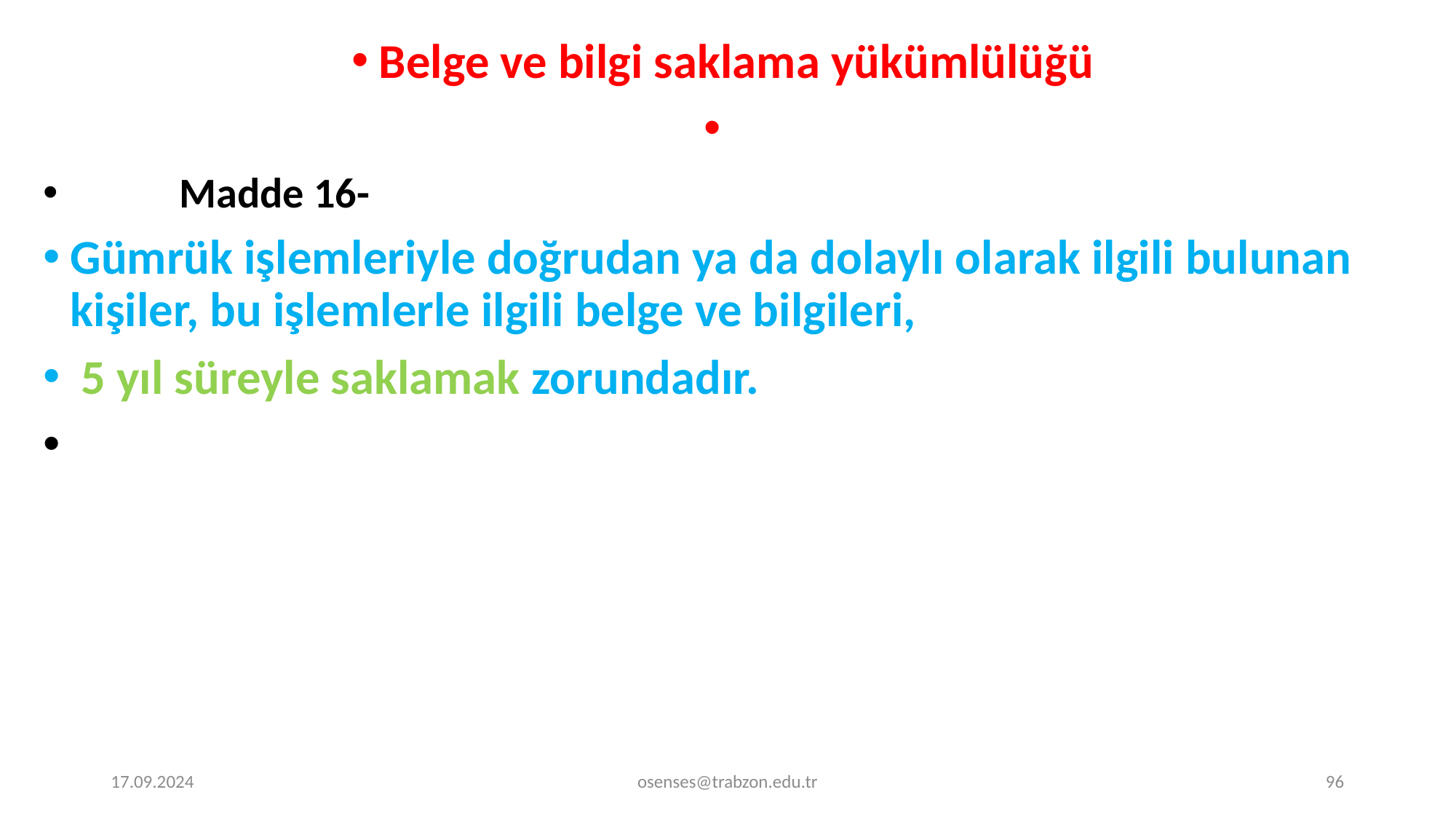

Belge ve bilgi saklama yükümlülüğü

	Madde 16-
Gümrük işlemleriyle doğrudan ya da dolaylı olarak ilgili bulunan kişiler, bu işlemlerle ilgili belge ve bilgileri,
 5 yıl süreyle saklamak zorundadır.

17.09.2024
osenses@trabzon.edu.tr
96